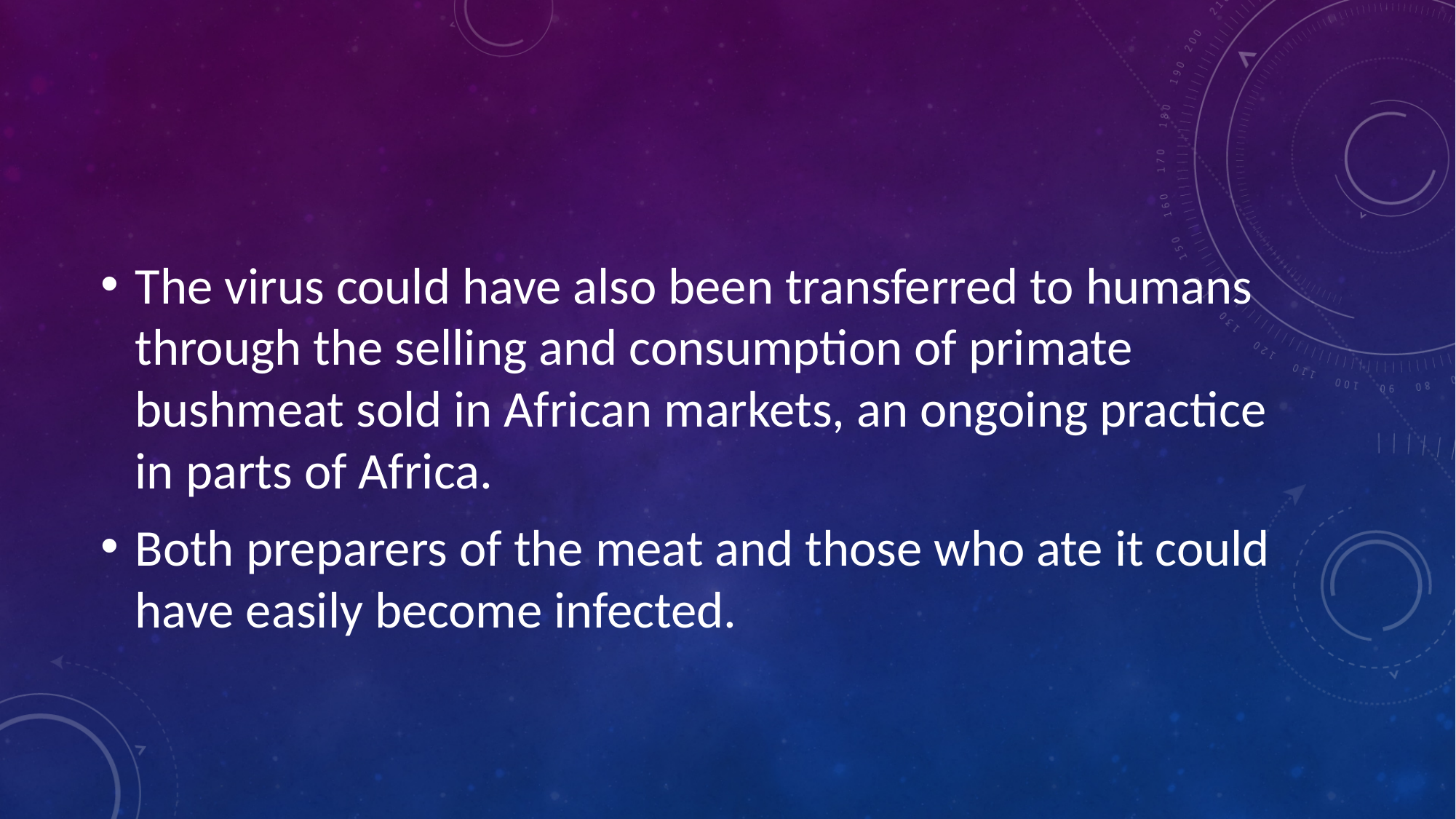

The virus could have also been transferred to humans through the selling and consumption of primate bushmeat sold in African markets, an ongoing practice in parts of Africa.
Both preparers of the meat and those who ate it could have easily become infected.